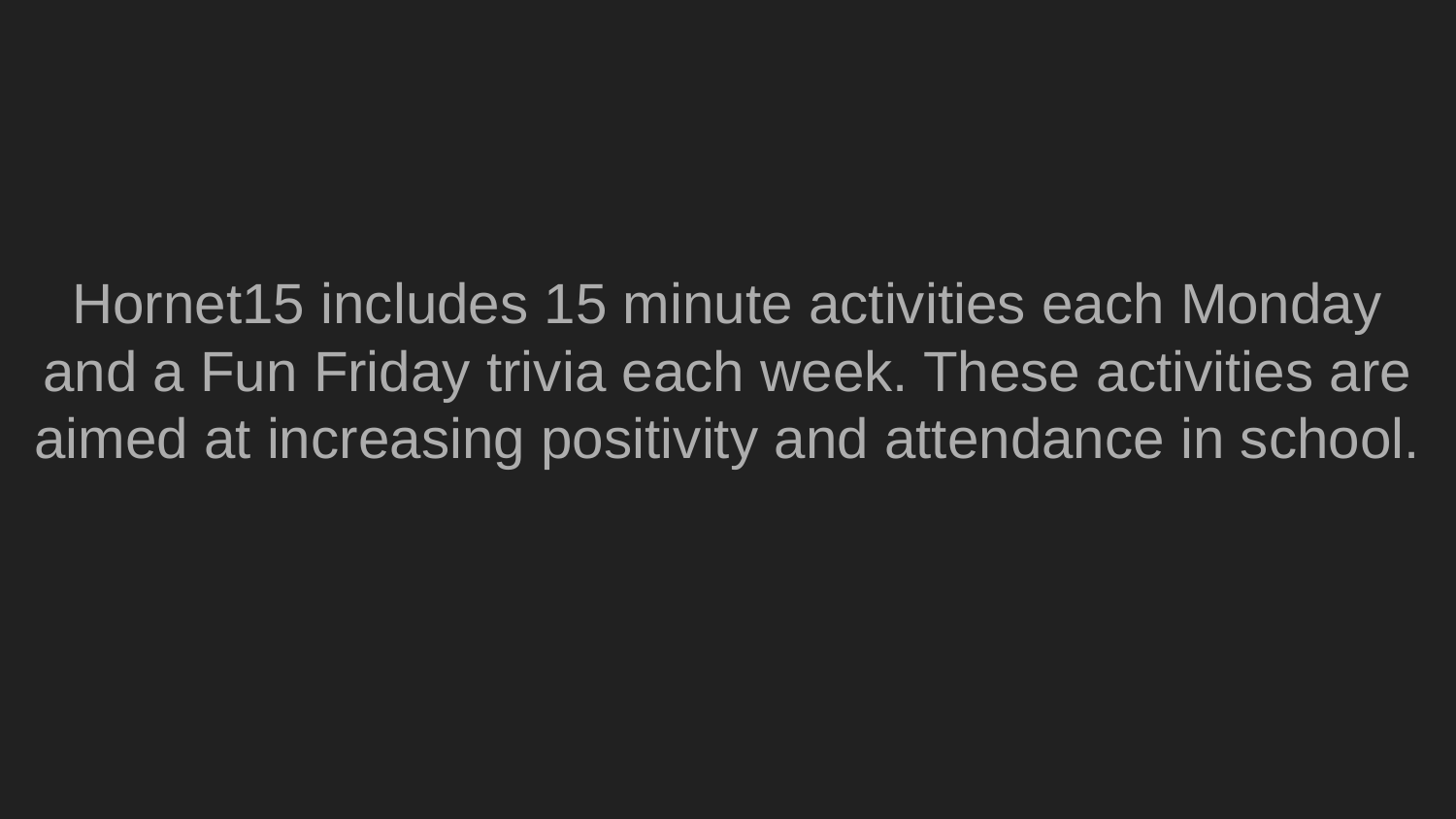

Hornet15 includes 15 minute activities each Monday and a Fun Friday trivia each week. These activities are aimed at increasing positivity and attendance in school.